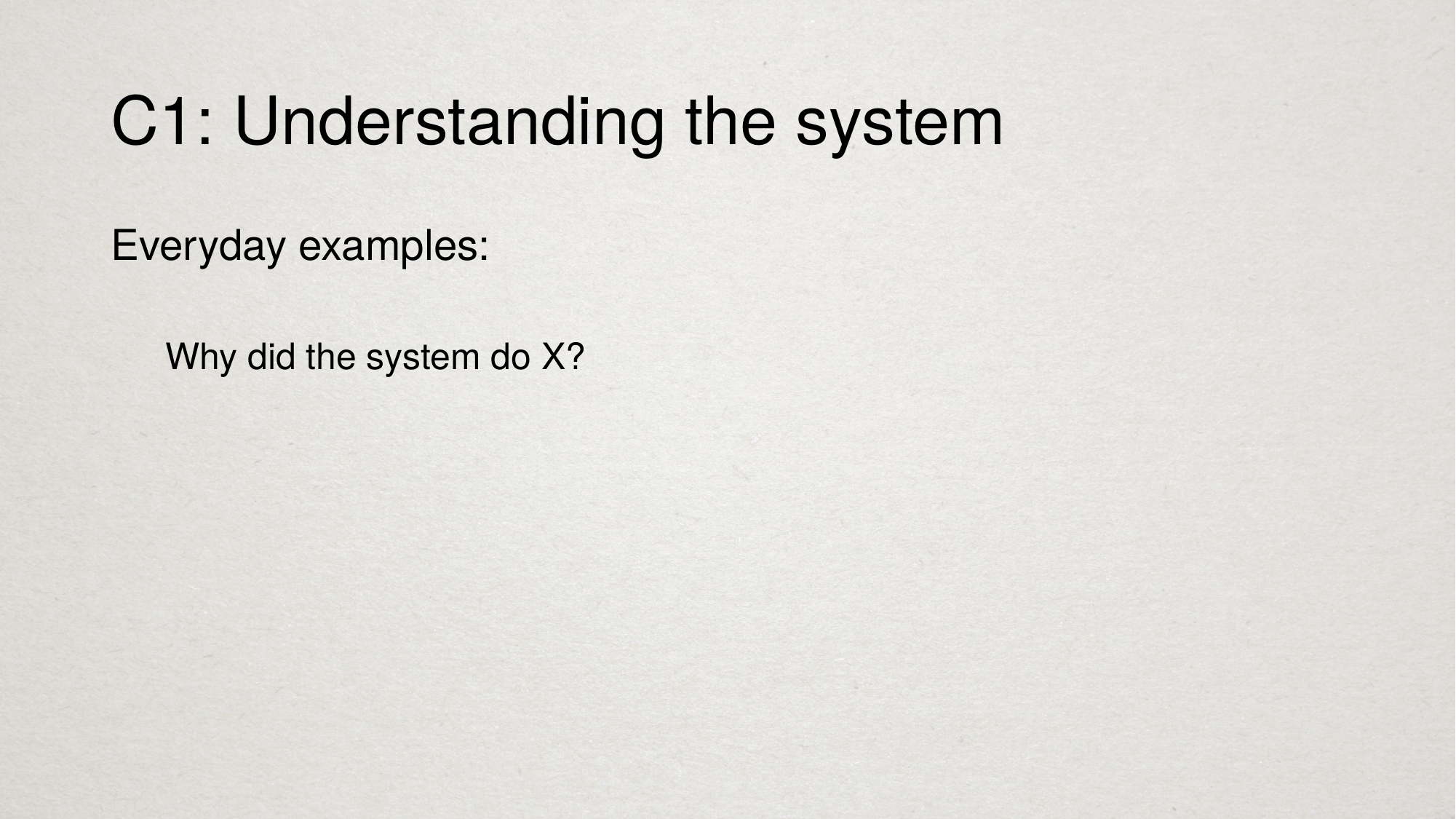

# C1: Understanding the system
Everyday examples:

Why did the system do X?